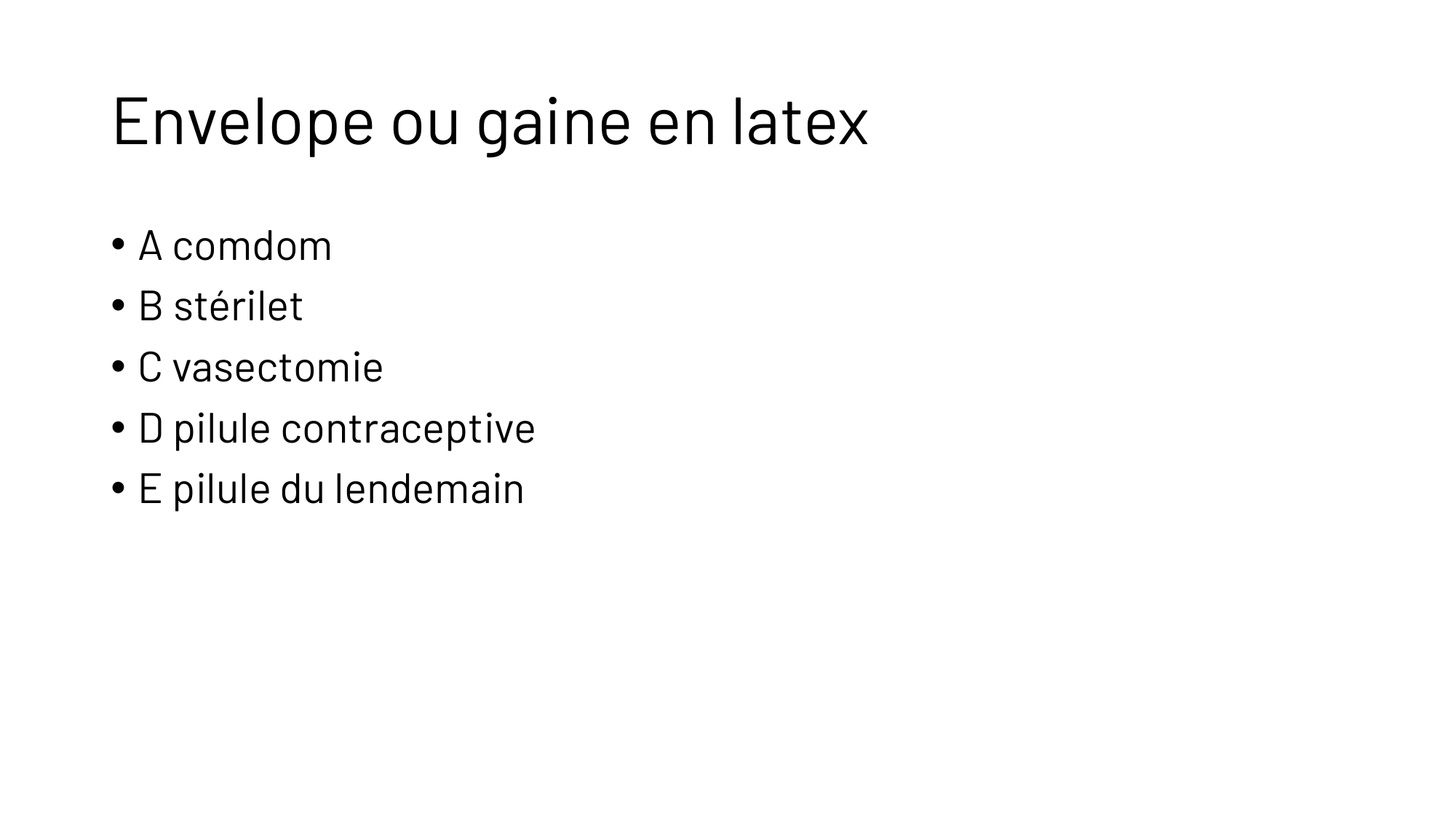

# Envelope ou gaine en latex
A comdom
B stérilet
C vasectomie
D pilule contraceptive
E pilule du lendemain